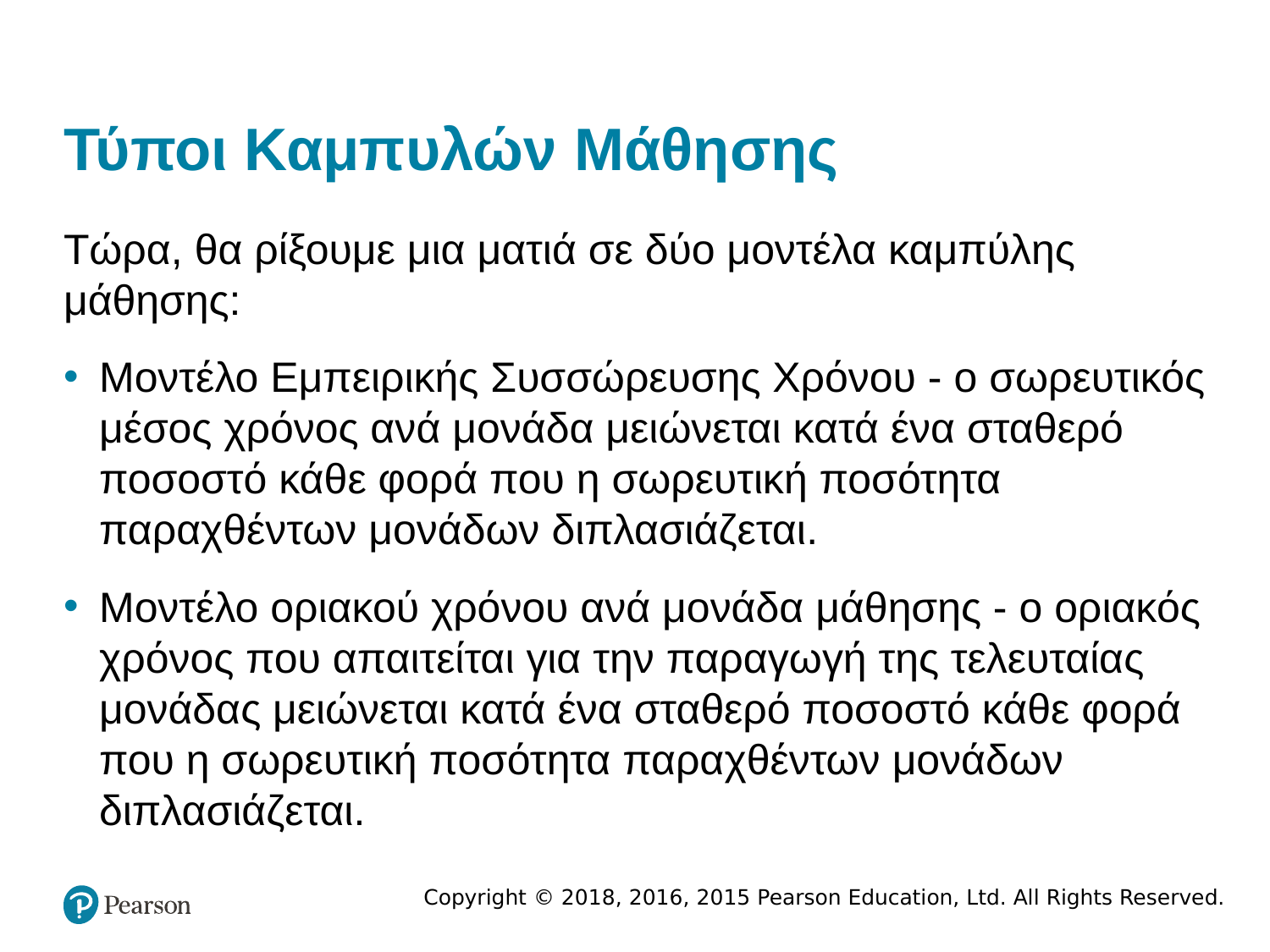

# Τύποι Καμπυλών Mάθησης
Τώρα, θα ρίξουμε μια ματιά σε δύο μοντέλα καμπύλης μάθησης:
Μοντέλο Εμπειρικής Συσσώρευσης Χρόνου - ο σωρευτικός μέσος χρόνος ανά μονάδα μειώνεται κατά ένα σταθερό ποσοστό κάθε φορά που η σωρευτική ποσότητα παραχθέντων μονάδων διπλασιάζεται.
Μοντέλο οριακού χρόνου ανά μονάδα μάθησης - ο οριακός χρόνος που απαιτείται για την παραγωγή της τελευταίας μονάδας μειώνεται κατά ένα σταθερό ποσοστό κάθε φορά που η σωρευτική ποσότητα παραχθέντων μονάδων διπλασιάζεται.